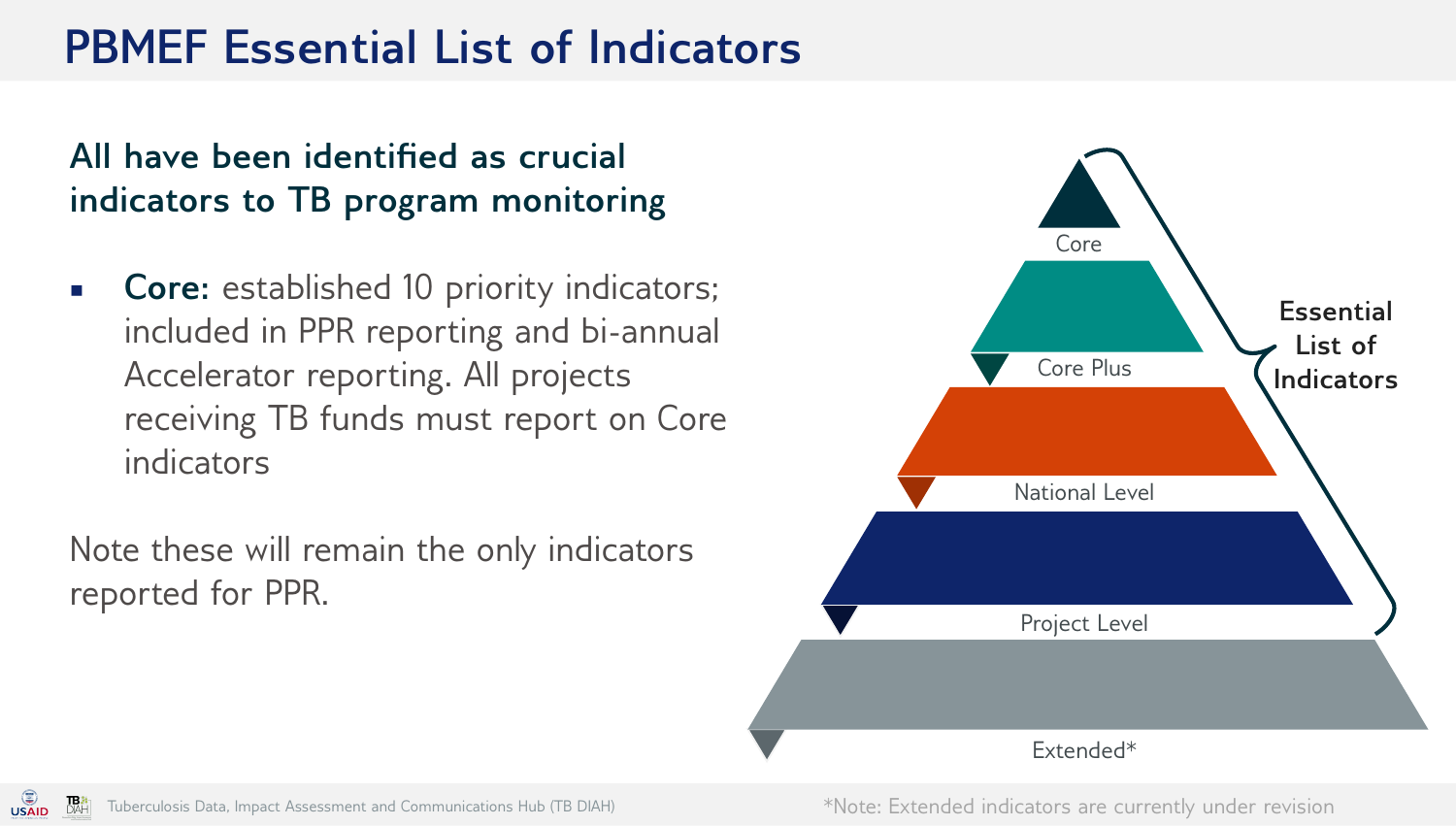

# PBMEF Essential List of Indicators

Core

Core Plus

National Level

Project Level
Extended*
Essential List of Indicators
All have been identified as crucial indicators to TB program monitoring

Core: established 10 priority indicators; included in PPR reporting and bi-annual Accelerator reporting. All projects receiving TB funds must report on Core indicators

Note these will remain the only indicators reported for PPR.

*Note: Extended indicators are currently under revision